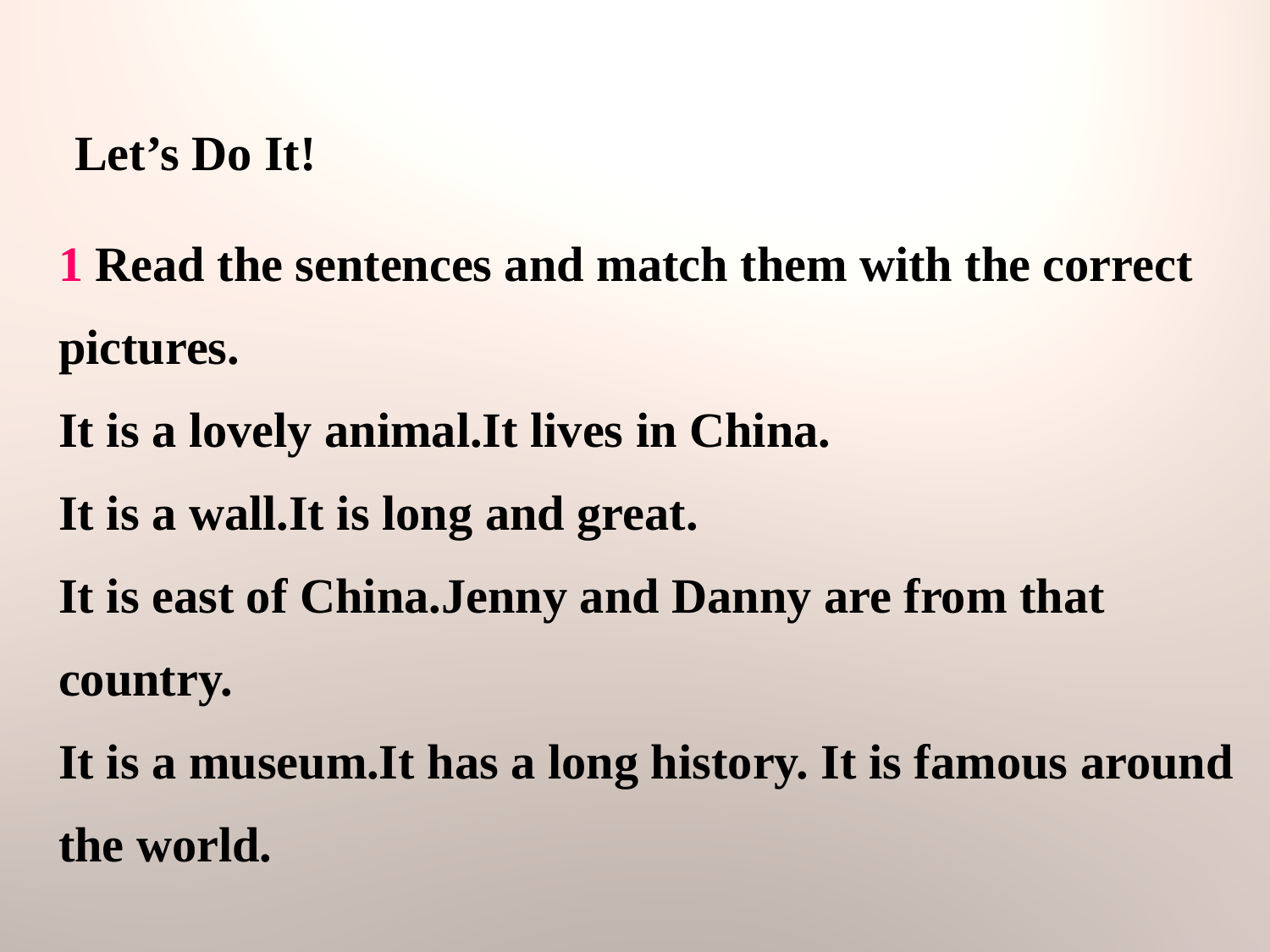

Let’s Do It!
1 Read the sentences and match them with the correct pictures.
It is a lovely animal.It lives in China.
It is a wall.It is long and great.
It is east of China.Jenny and Danny are from that country.
It is a museum.It has a long history. It is famous around the world.